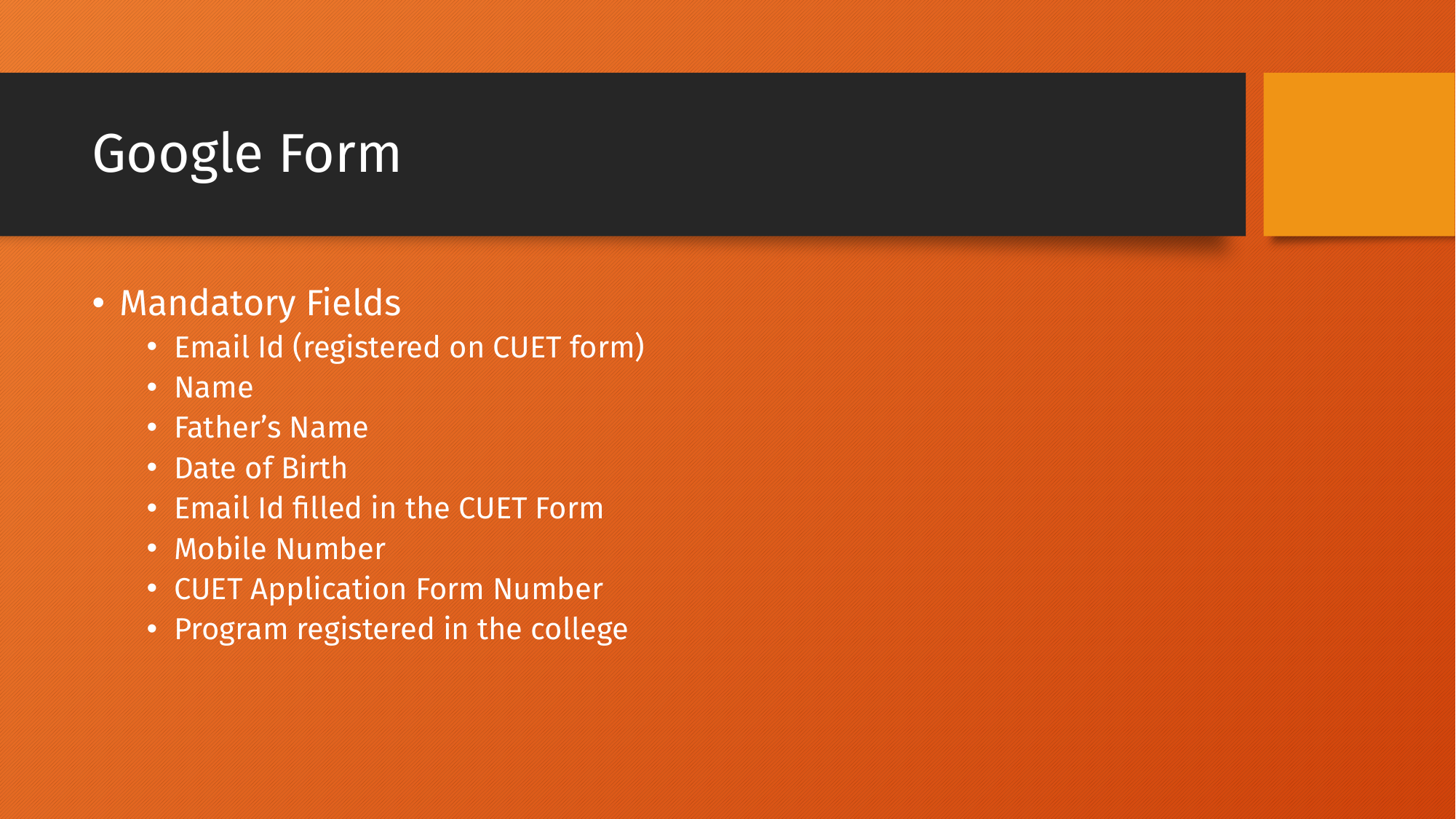

# Google Form
Mandatory Fields
Email Id (registered on CUET form)
Name
Father’s Name
Date of Birth
Email Id filled in the CUET Form
Mobile Number
CUET Application Form Number
Program registered in the college